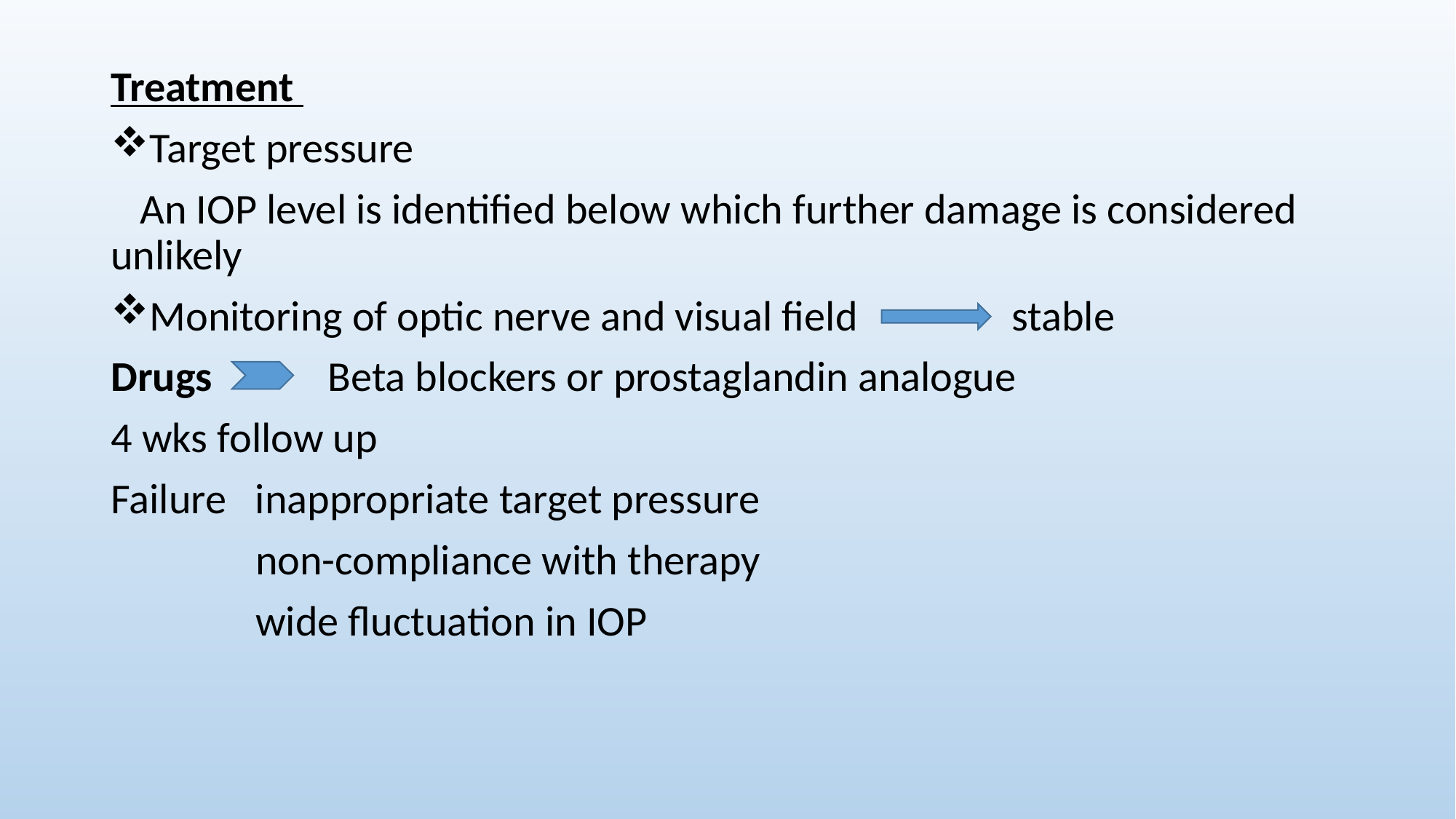

Treatment
Target pressure
   An IOP level is identified below which further damage is considered unlikely
Monitoring of optic nerve and visual field                stable
Drugs            Beta blockers or prostaglandin analogue
4 wks follow up
Failure   inappropriate target pressure
               non-compliance with therapy
               wide fluctuation in IOP